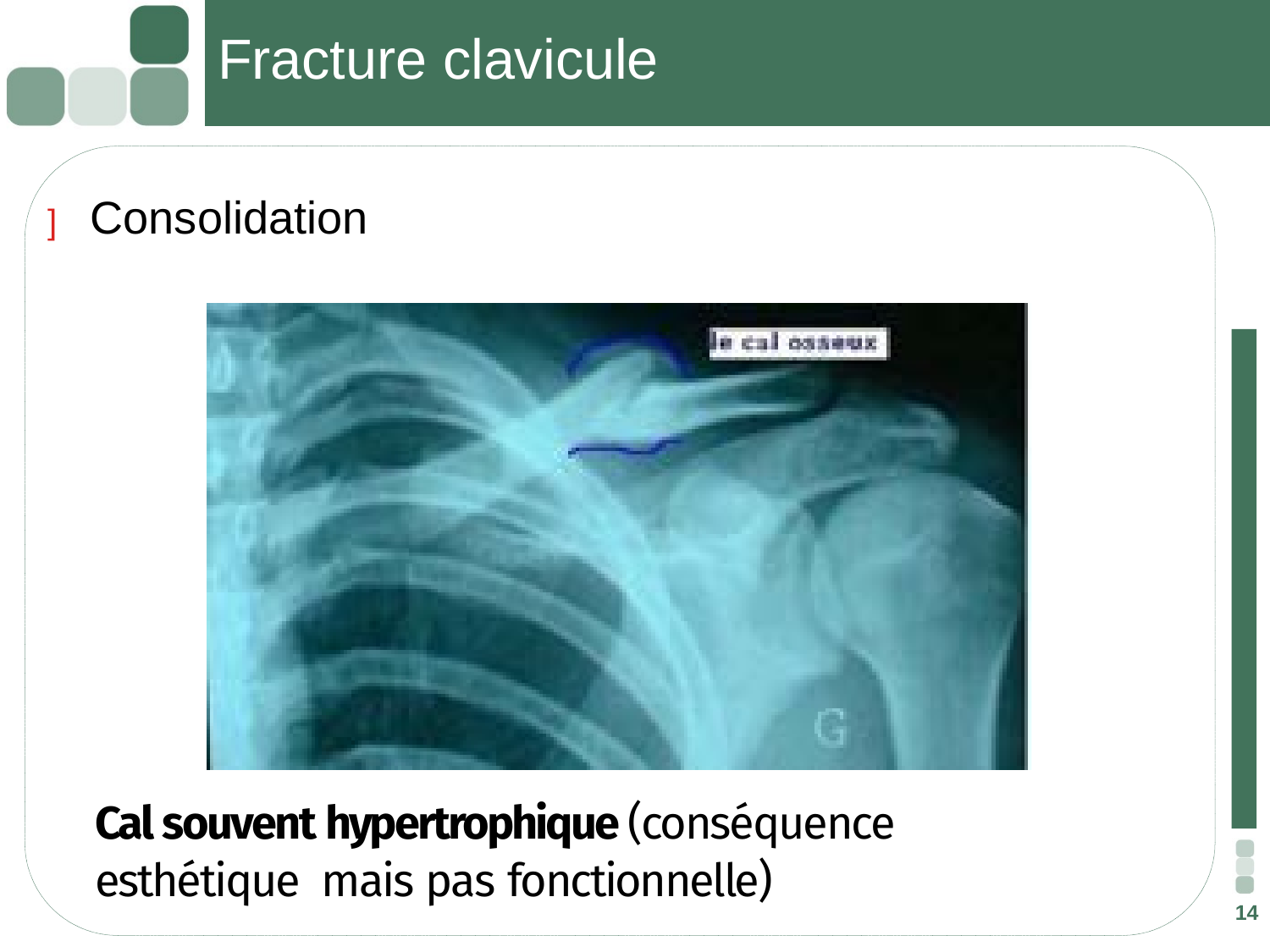

# Fracture clavicule
] Consolidation

Cal souvent hypertrophique (conséquence esthétique  mais pas fonctionnelle)
14